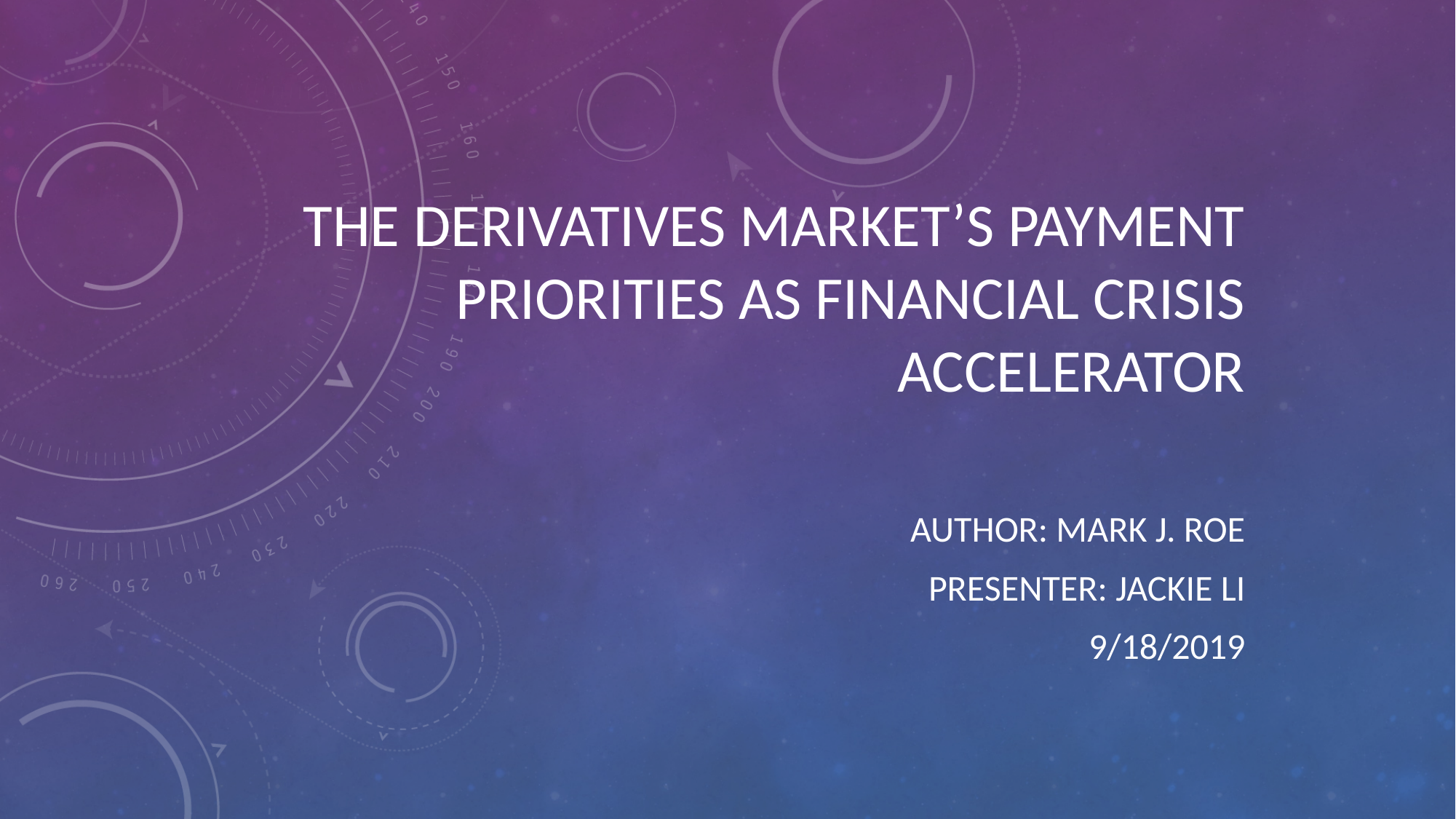

# The derivatives market’s payment priorities as financial crisis accelerator
Author: Mark J. ROE
PRESENTER: JACKIE LI
9/18/2019